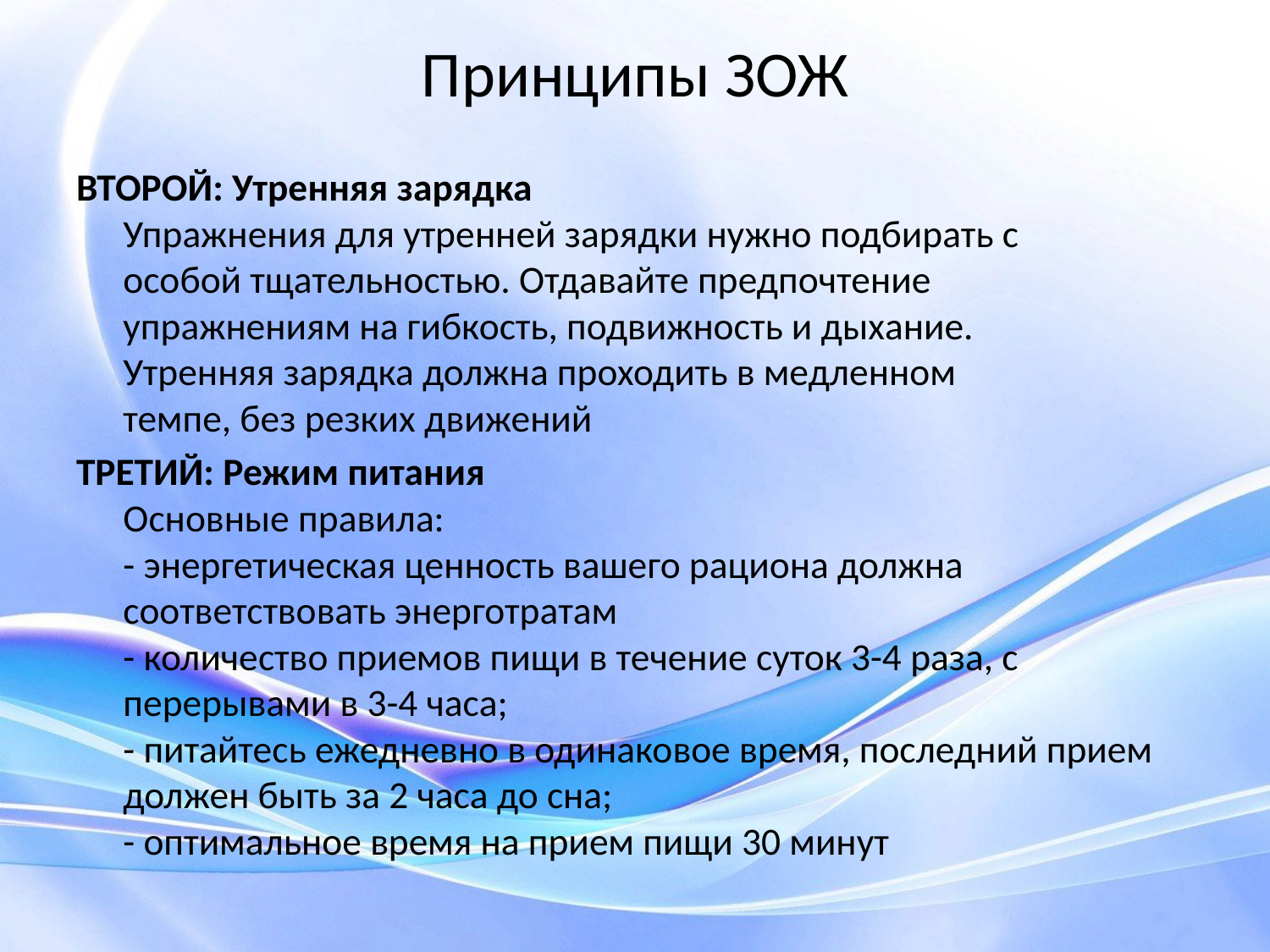

# Принципы ЗОЖ
ВТОРОЙ: Утренняя зарядка
Упражнения для утренней зарядки нужно подбирать с
особой тщательностью. Отдавайте предпочтение
упражнениям на гибкость, подвижность и дыхание.
Утренняя зарядка должна проходить в медленном
темпе, без резких движений
ТРЕТИЙ: Режим питания
Основные правила:
- энергетическая ценность вашего рациона должна
соответствовать энерготратам
- количество приемов пищи в течение суток 3-4 раза, с
перерывами в 3-4 часа;
- питайтесь ежедневно в одинаковое время, последний прием
должен быть за 2 часа до сна;
- оптимальное время на прием пищи 30 минут